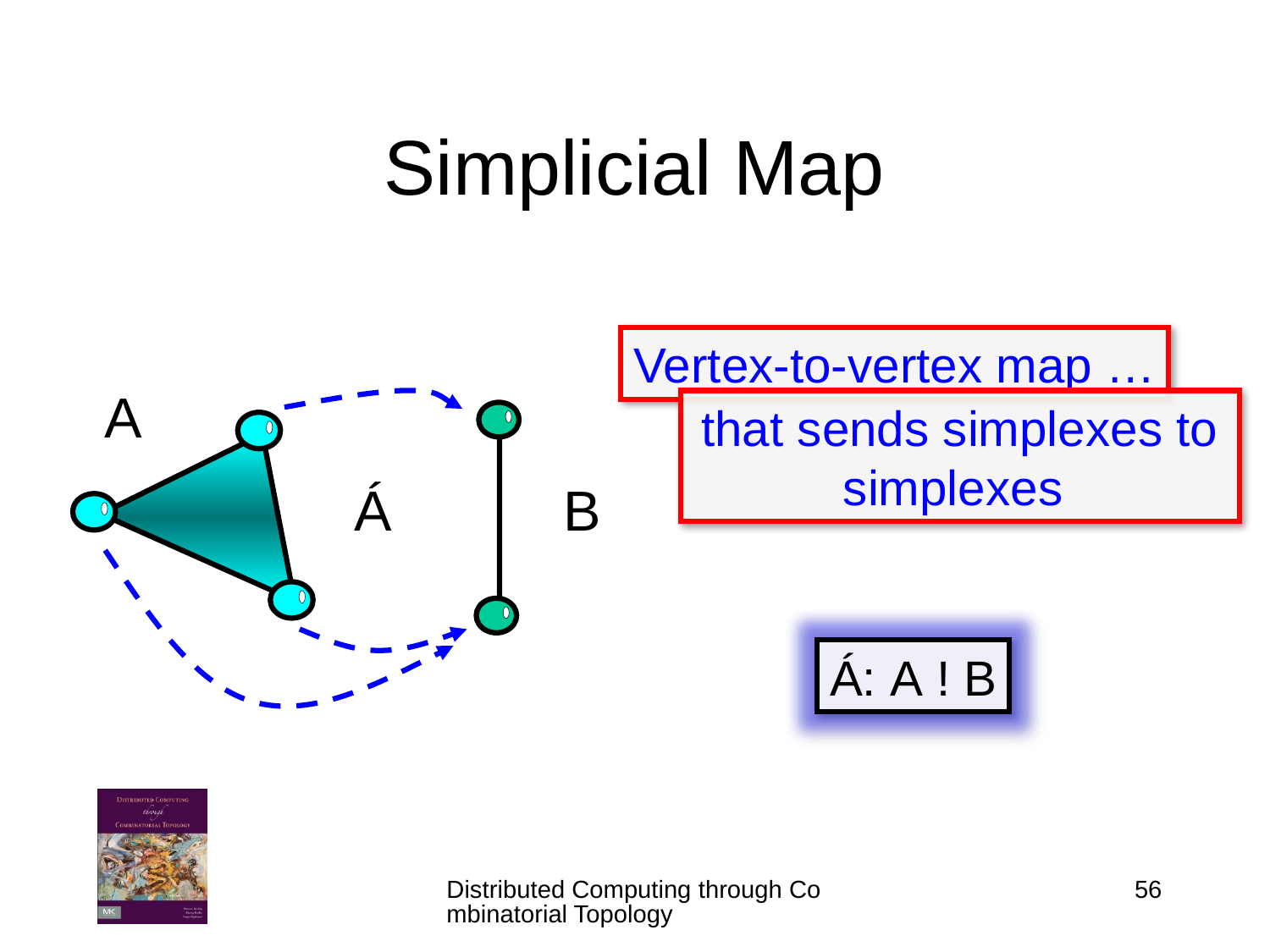

# Simplicial Map
Vertex-to-vertex map …
A

that sends simplexes to simplexes
Á
B
Á: A ! B
Distributed Computing through Combinatorial Topology
56